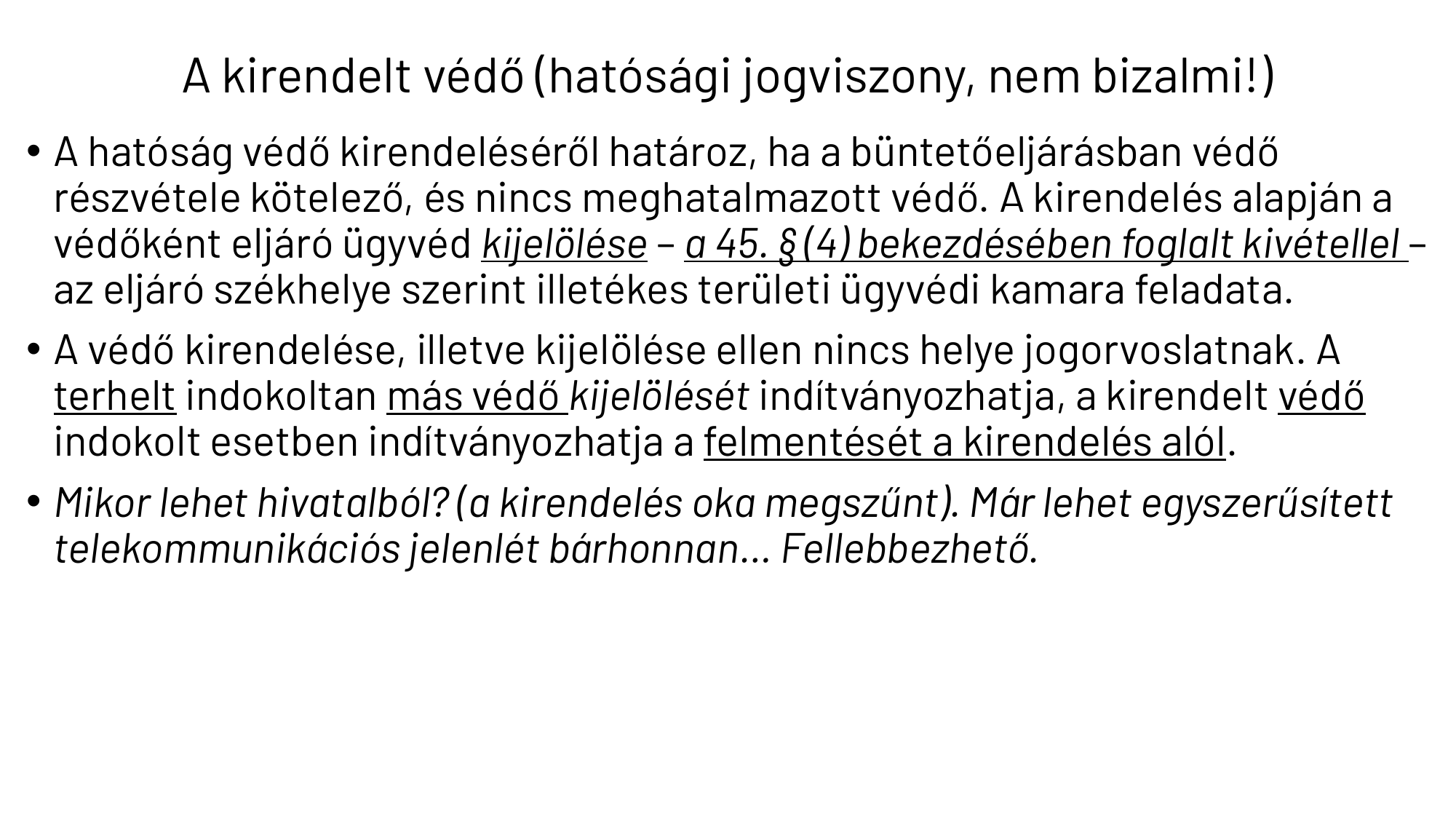

# A kirendelt védő (hatósági jogviszony, nem bizalmi!)
A hatóság védő kirendeléséről határoz, ha a büntetőeljárásban védő részvétele kötelező, és nincs meghatalmazott védő. A kirendelés alapján a védőként eljáró ügyvéd kijelölése – a 45. § (4) bekezdésében foglalt kivétellel – az eljáró székhelye szerint illetékes területi ügyvédi kamara feladata. ​
A védő kirendelése, illetve kijelölése ellen nincs helye jogorvoslatnak. A terhelt indokoltan más védő kijelölését indítványozhatja, a kirendelt védő indokolt esetben indítványozhatja a felmentését a kirendelés alól.
Mikor lehet hivatalból? (a kirendelés oka megszűnt). Már lehet egyszerűsített telekommunikációs jelenlét bárhonnan… Fellebbezhető.